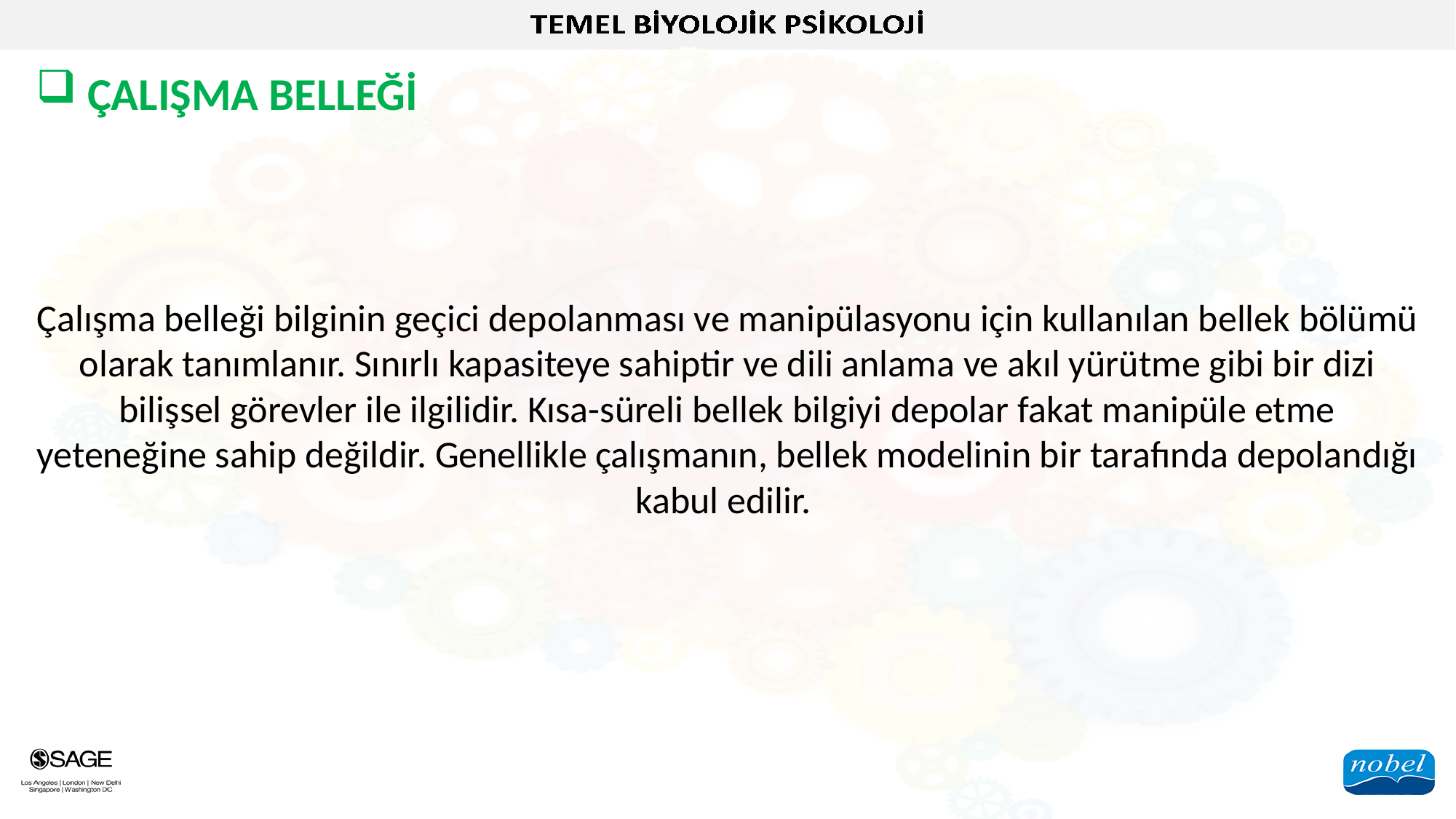

ÇALIŞMA BELLEĞİ
Çalışma belleği bilginin geçici depolanması ve manipülasyonu için kullanılan bellek bölümü olarak tanımlanır. Sınırlı kapasiteye sahiptir ve dili anlama ve akıl yürütme gibi bir dizi bilişsel görevler ile ilgilidir. Kısa-süreli bellek bilgiyi depolar fakat manipüle etme yeteneğine sahip değildir. Genellikle çalışmanın, bellek modelinin bir tarafında depolandığı kabul edilir.